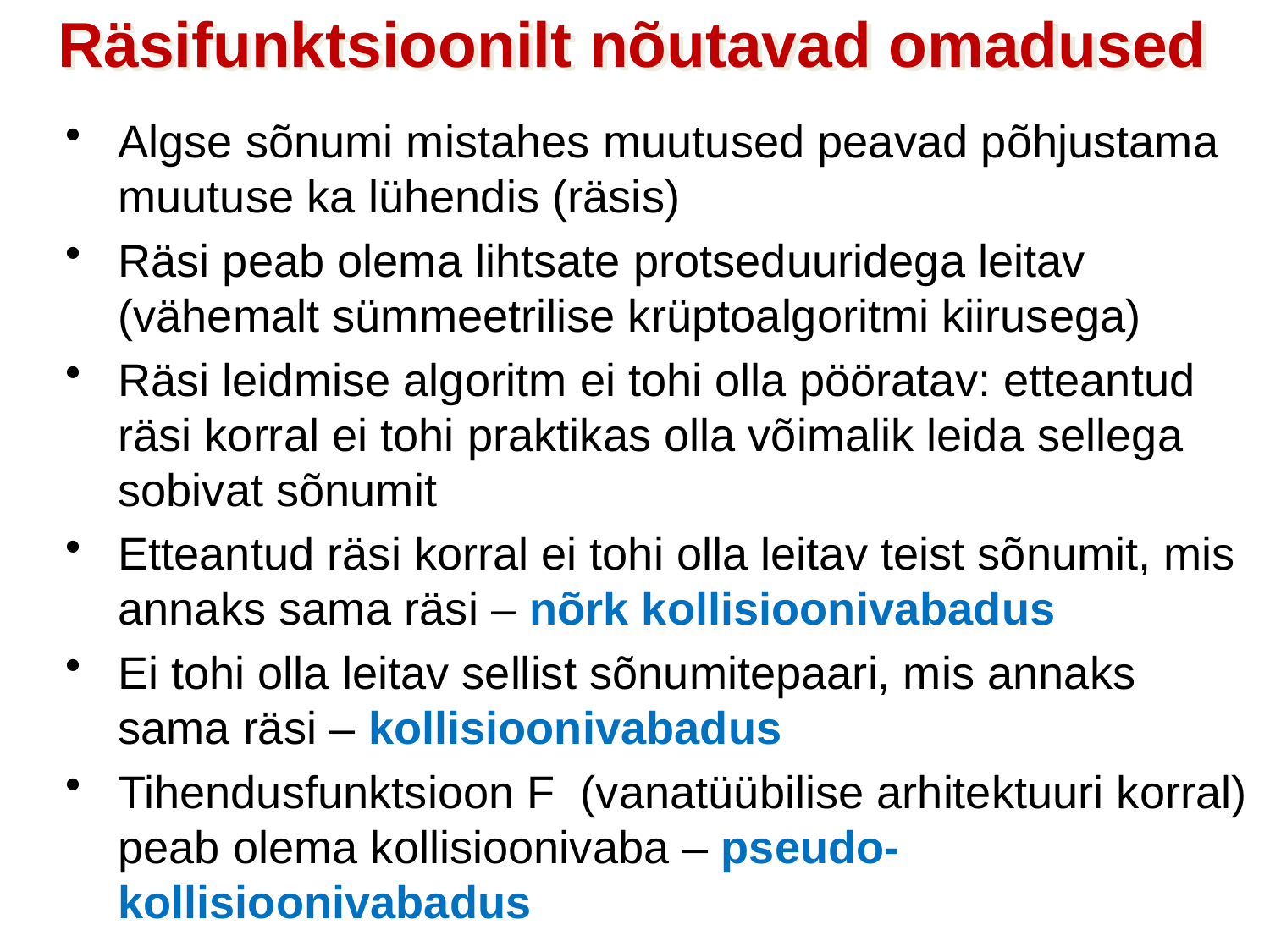

Räsifunktsioonilt nõutavad omadused
Algse sõnumi mistahes muutused peavad põhjustama muutuse ka lühendis (räsis)
Räsi peab olema lihtsate protseduuridega leitav (vähemalt sümmeetrilise krüptoalgoritmi kiirusega)
Räsi leidmise algoritm ei tohi olla pööratav: etteantud räsi korral ei tohi praktikas olla võimalik leida sellega sobivat sõnumit
Etteantud räsi korral ei tohi olla leitav teist sõnumit, mis annaks sama räsi – nõrk kollisioonivabadus
Ei tohi olla leitav sellist sõnumitepaari, mis annaks sama räsi – kollisioonivabadus
Tihendusfunktsioon F  (vanatüübilise arhitektuuri korral) peab olema kollisioonivaba – pseudo-kollisioonivabadus